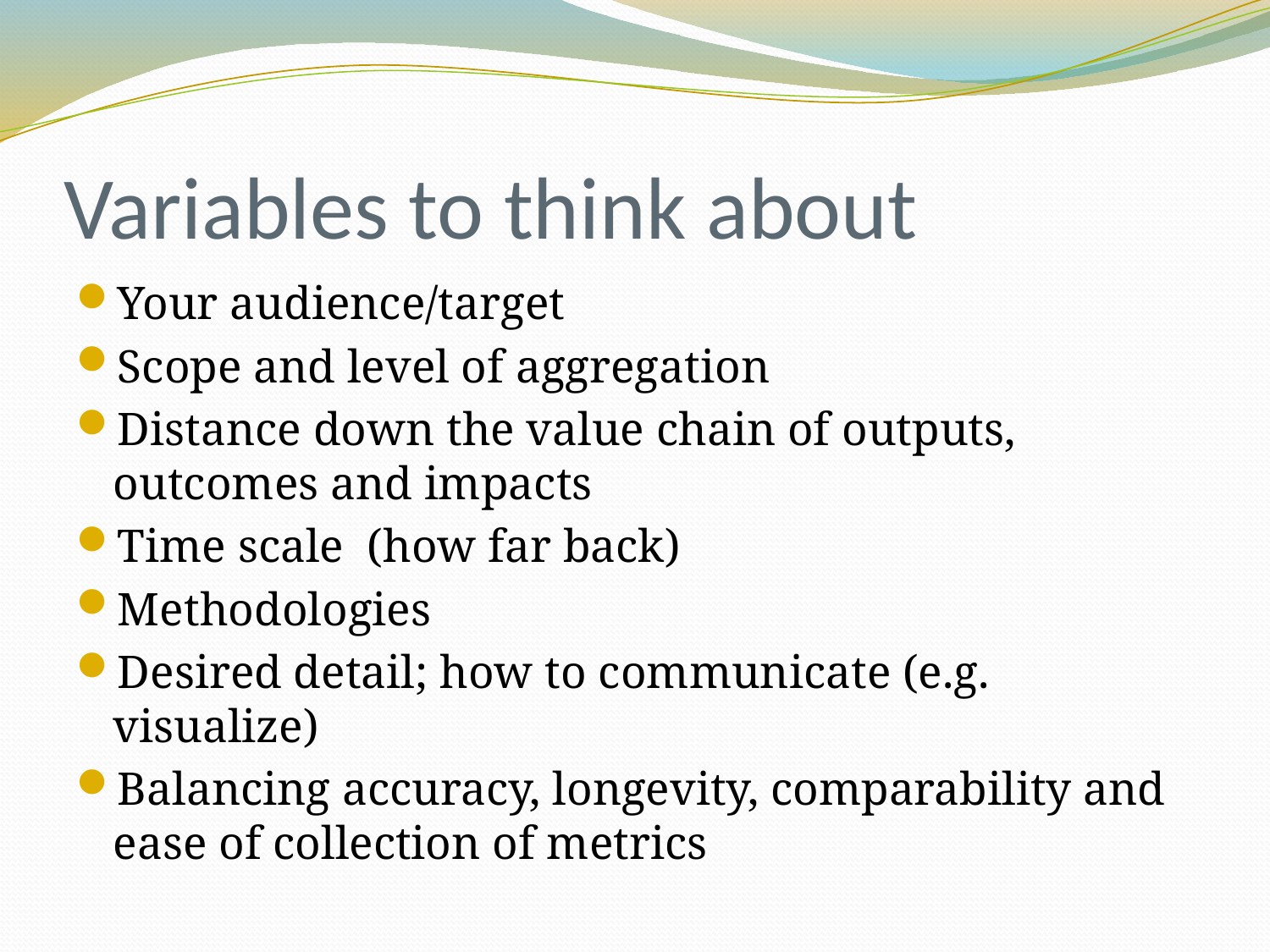

# Variables to think about
Your audience/target
Scope and level of aggregation
Distance down the value chain of outputs, outcomes and impacts
Time scale  (how far back)
Methodologies
Desired detail; how to communicate (e.g. visualize)
Balancing accuracy, longevity, comparability and ease of collection of metrics